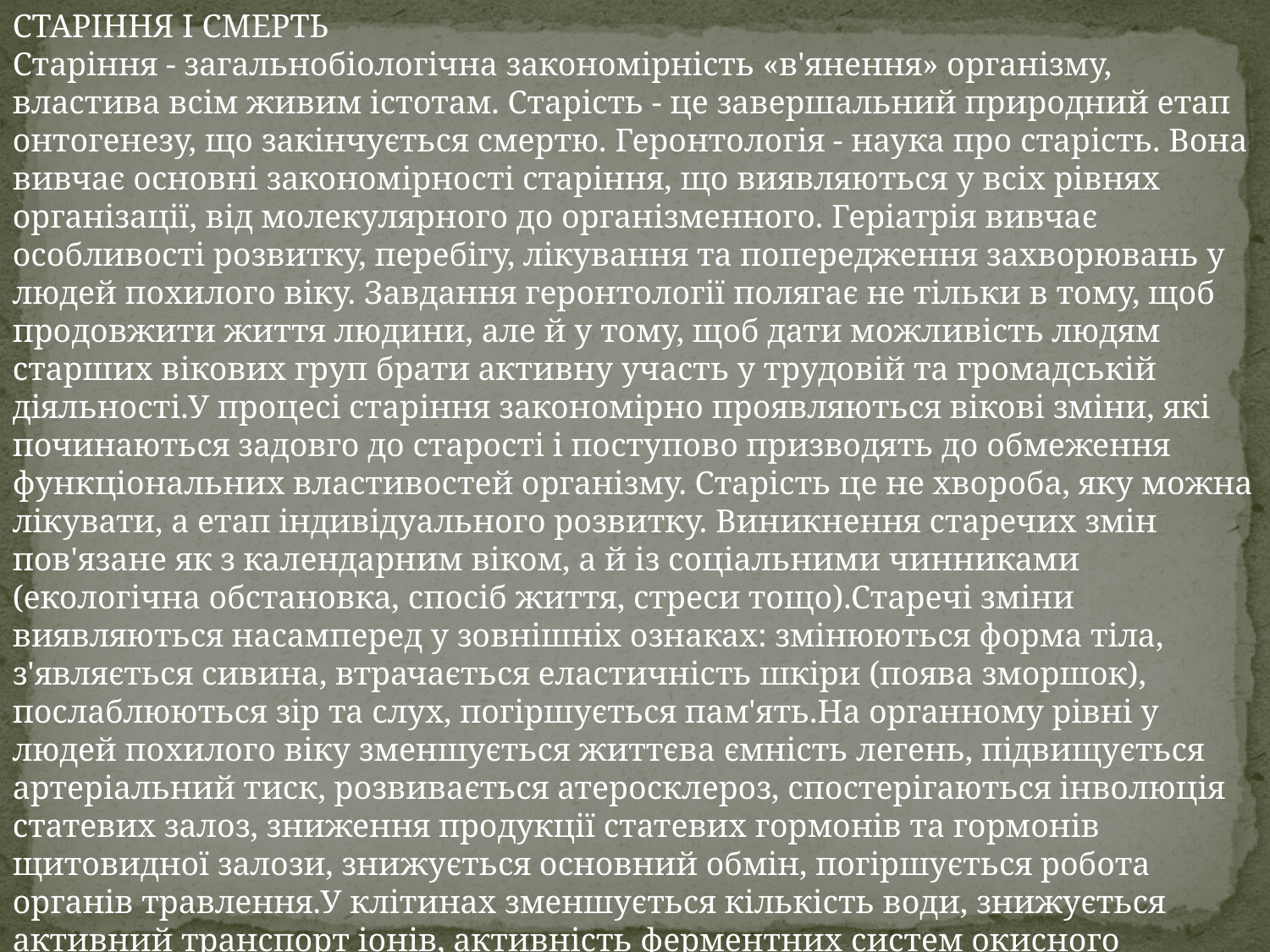

СТАРІННЯ І СМЕРТЬ
Старіння - загальнобіологічна закономірність «в'янення» організму, властива всім живим істотам. Старість - це завершальний природний етап онтогенезу, що закінчується смертю. Геронтологія - наука про старість. Вона вивчає основні закономірності старіння, що виявляються у всіх рівнях організації, від молекулярного до організменного. Геріатрія вивчає особливості розвитку, перебігу, лікування та попередження захворювань у людей похилого віку. Завдання геронтології полягає не тільки в тому, щоб продовжити життя людини, але й у тому, щоб дати можливість людям старших вікових груп брати активну участь у трудовій та громадській діяльності.У процесі старіння закономірно проявляються вікові зміни, які починаються задовго до старості і поступово призводять до обмеження функціональних властивостей організму. Старість це не хвороба, яку можна лікувати, а етап індивідуального розвитку. Виникнення старечих змін пов'язане як з календарним віком, а й із соціальними чинниками (екологічна обстановка, спосіб життя, стреси тощо).Старечі зміни виявляються насамперед у зовнішніх ознаках: змінюються форма тіла, з'являється сивина, втрачається еластичність шкіри (поява зморшок), послаблюються зір та слух, погіршується пам'ять.На органному рівні у людей похилого віку зменшується життєва ємність легень, підвищується артеріальний тиск, розвивається атеросклероз, спостерігаються інволюція статевих залоз, зниження продукції статевих гормонів та гормонів щитовидної залози, знижується основний обмін, погіршується робота органів травлення.У клітинах зменшується кількість води, знижується активний транспорт іонів, активність ферментних систем окисного фосфорилювання, реплікаціїДНК, синтез іРНК, репарації ДНК, внаслідок чого накопичуються мутації.